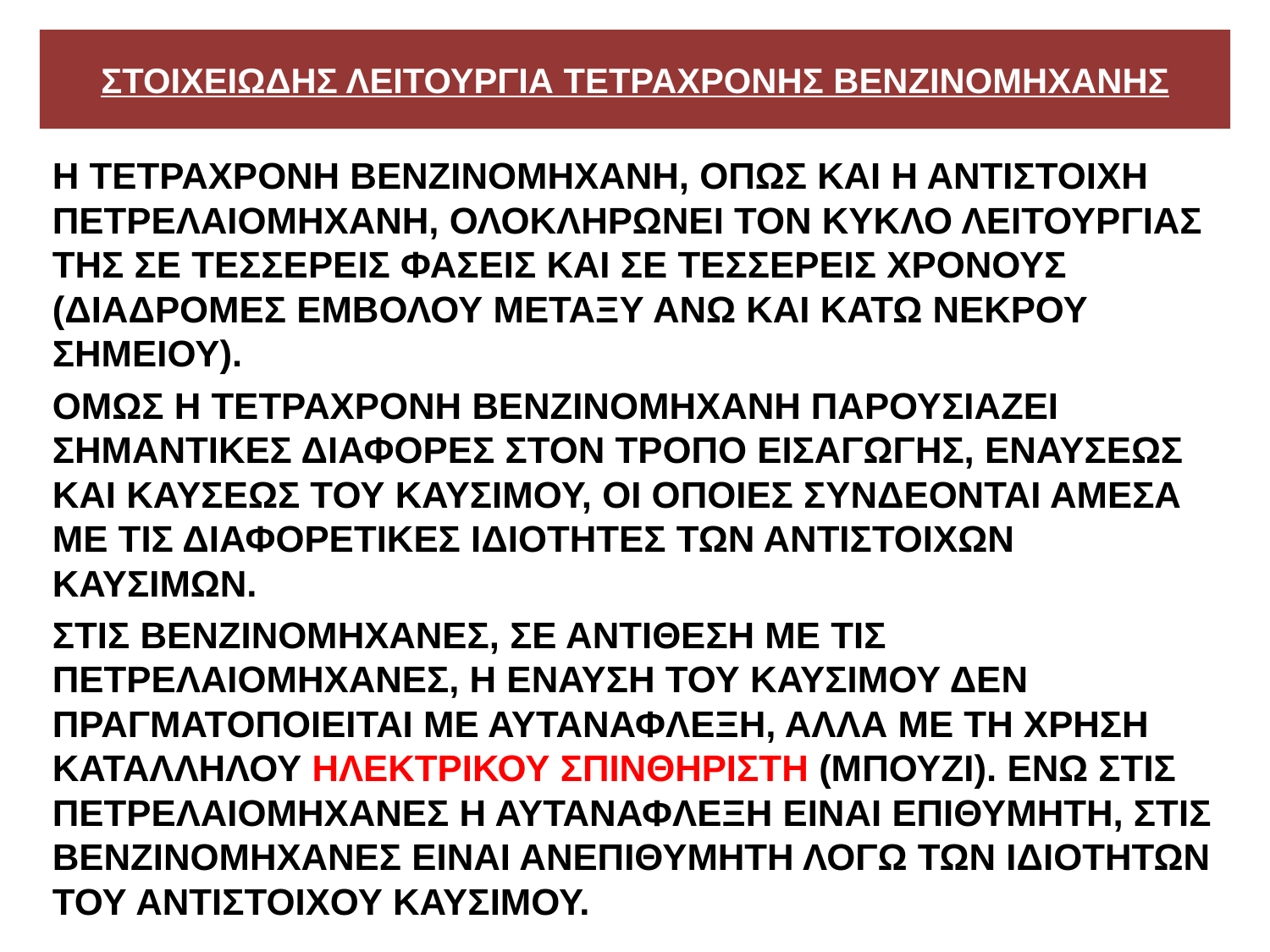

# ΣΤΟΙΧΕΙΩΔΗΣ ΛΕΙΤΟΥΡΓΙΑ ΤΕΤΡΑΧΡΟΝΗΣ ΒΕΝΖΙΝΟΜΗΧΑΝΗΣ
Η ΤΕΤΡΑΧΡΟΝΗ ΒΕΝΖΙΝΟΜΗΧΑΝΗ, ΟΠΩΣ ΚΑΙ Η ΑΝΤΙΣΤΟΙΧΗ ΠΕΤΡΕΛΑΙΟΜΗΧΑΝΗ, ΟΛΟΚΛΗΡΩΝΕΙ ΤΟΝ ΚΥΚΛΟ ΛΕΙΤΟΥΡΓΙΑΣ ΤΗΣ ΣΕ ΤΕΣΣΕΡΕΙΣ ΦΑΣΕΙΣ ΚΑΙ ΣΕ ΤΕΣΣΕΡΕΙΣ ΧΡΟΝΟΥΣ (ΔΙΑΔΡΟΜΕΣ ΕΜΒΟΛΟΥ ΜΕΤΑΞΥ ΑΝΩ ΚΑΙ ΚΑΤΩ ΝΕΚΡΟΥ ΣΗΜΕΙΟΥ).
ΟΜΩΣ Η ΤΕΤΡΑΧΡΟΝΗ ΒΕΝΖΙΝΟΜΗΧΑΝΗ ΠΑΡΟΥΣΙΑΖΕΙ ΣΗΜΑΝΤΙΚΕΣ ΔΙΑΦΟΡΕΣ ΣΤΟΝ ΤΡΟΠΟ ΕΙΣΑΓΩΓΗΣ, ΕΝΑΥΣΕΩΣ ΚΑΙ ΚΑΥΣΕΩΣ ΤΟΥ ΚΑΥΣΙΜΟΥ, ΟΙ ΟΠΟΙΕΣ ΣΥΝΔΕΟΝΤΑΙ ΑΜΕΣΑ ΜΕ ΤΙΣ ΔΙΑΦΟΡΕΤΙΚΕΣ ΙΔΙΟΤΗΤΕΣ ΤΩΝ ΑΝΤΙΣΤΟΙΧΩΝ ΚΑΥΣΙΜΩΝ.
ΣΤΙΣ ΒΕΝΖΙΝΟΜΗΧΑΝΕΣ, ΣΕ ΑΝΤΙΘΕΣΗ ΜΕ ΤΙΣ ΠΕΤΡΕΛΑΙΟΜΗΧΑΝΕΣ, Η ΕΝΑΥΣΗ ΤΟΥ ΚΑΥΣΙΜΟΥ ΔΕΝ ΠΡΑΓΜΑΤΟΠΟΙΕΙΤΑΙ ΜΕ ΑΥΤΑΝΑΦΛΕΞΗ, ΑΛΛΑ ΜΕ ΤΗ ΧΡΗΣΗ ΚΑΤΑΛΛΗΛΟΥ ΗΛΕΚΤΡΙΚΟΥ ΣΠΙΝΘΗΡΙΣΤΗ (ΜΠΟΥΖΙ). ΕΝΩ ΣΤΙΣ ΠΕΤΡΕΛΑΙΟΜΗΧΑΝΕΣ Η ΑΥΤΑΝΑΦΛΕΞΗ ΕΙΝΑΙ ΕΠΙΘΥΜΗΤΗ, ΣΤΙΣ ΒΕΝΖΙΝΟΜΗΧΑΝΕΣ ΕΙΝΑΙ ΑΝΕΠΙΘΥΜΗΤΗ ΛΟΓΩ ΤΩΝ ΙΔΙΟΤΗΤΩΝ ΤΟΥ ΑΝΤΙΣΤΟΙΧΟΥ ΚΑΥΣΙΜΟΥ.